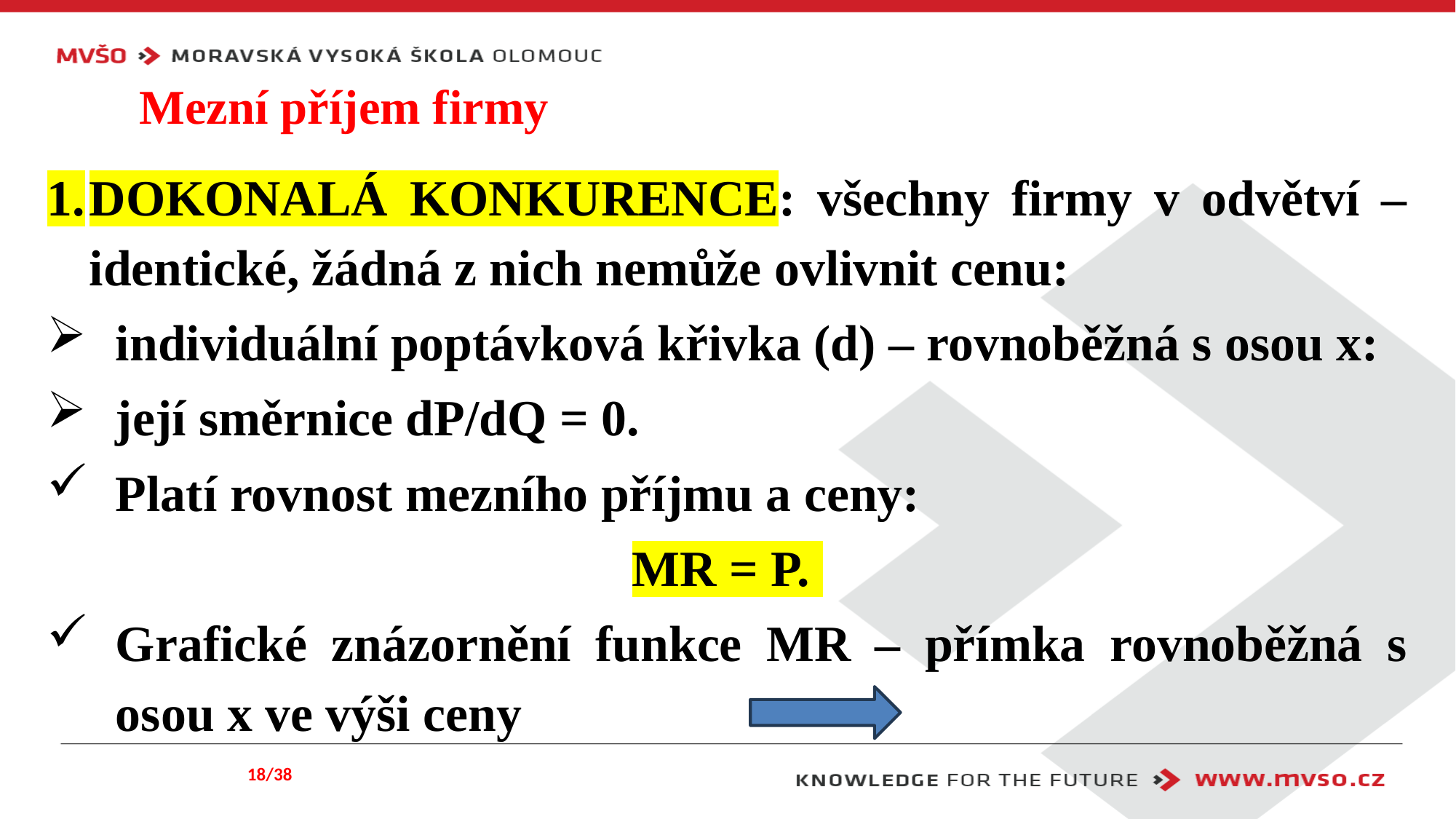

# Mezní příjem firmy
DOKONALÁ KONKURENCE: všechny firmy v odvětví – identické, žádná z nich nemůže ovlivnit cenu:
individuální poptávková křivka (d) – rovnoběžná s osou x:
její směrnice dP/dQ = 0.
Platí rovnost mezního příjmu a ceny:
MR = P.
Grafické znázornění funkce MR – přímka rovnoběžná s osou x ve výši ceny

18/38